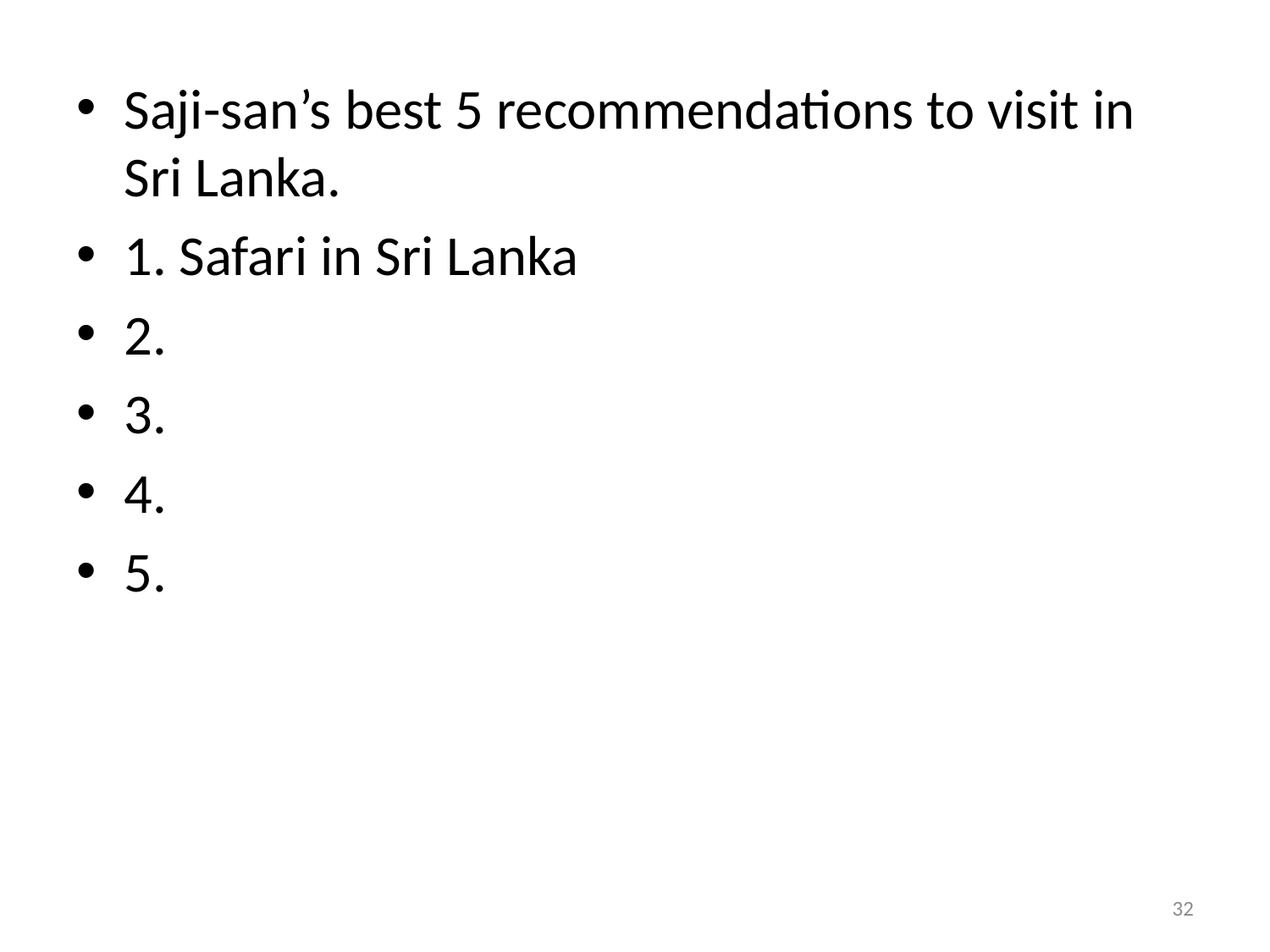

Saji-san’s best 5 recommendations to visit in Sri Lanka.
1. Safari in Sri Lanka
2.
3.
4.
5.

32